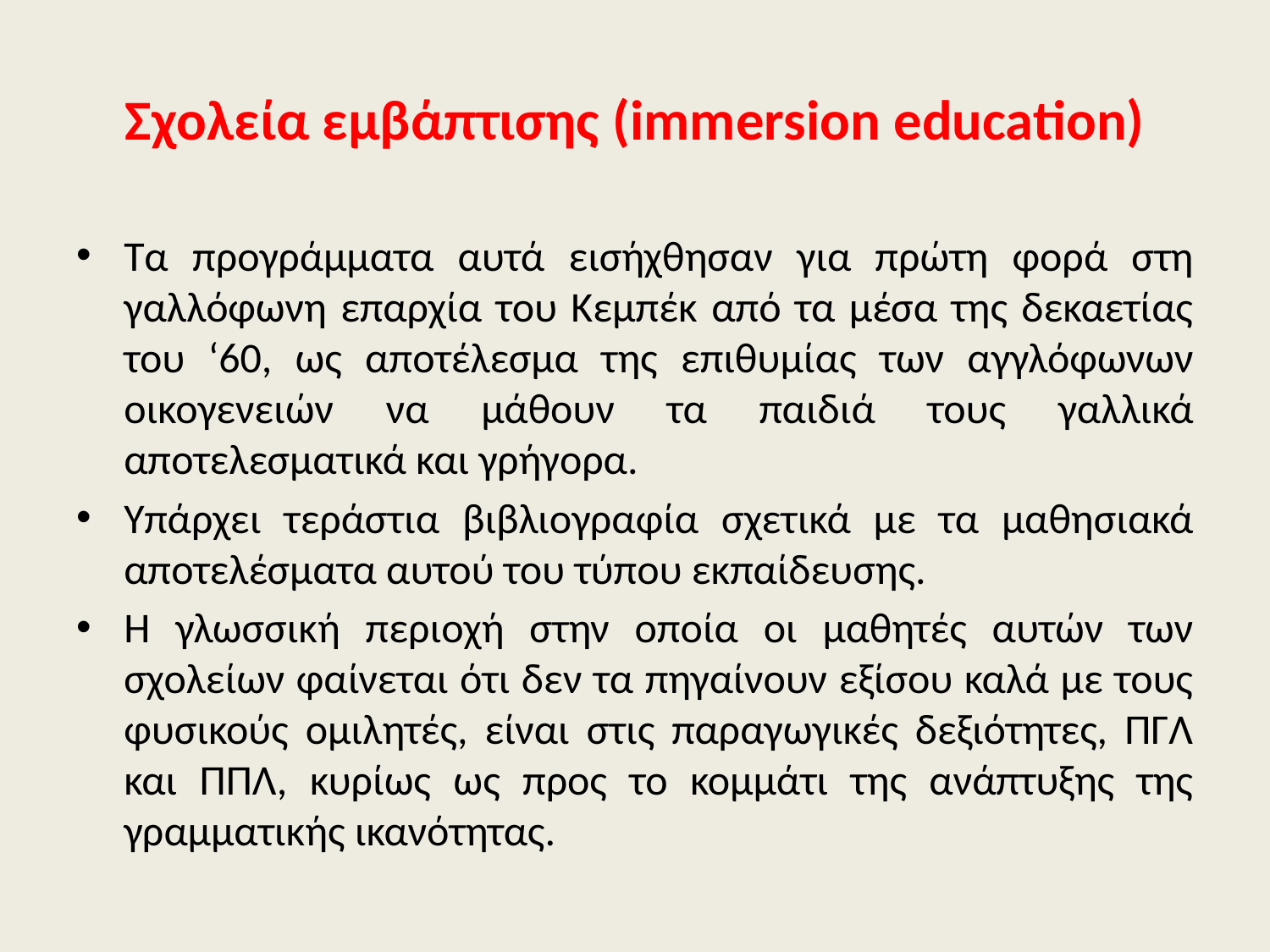

# Σχολεία εμβάπτισης (immersion education)
Τα προγράμματα αυτά εισήχθησαν για πρώτη φορά στη γαλλόφωνη επαρχία του Κεμπέκ από τα μέσα της δεκαετίας του ‘60, ως αποτέλεσμα της επιθυμίας των αγγλόφωνων οικογενειών να μάθουν τα παιδιά τους γαλλικά αποτελεσματικά και γρήγορα.
Υπάρχει τεράστια βιβλιογραφία σχετικά με τα μαθησιακά αποτελέσματα αυτού του τύπου εκπαίδευσης.
Η γλωσσική περιοχή στην οποία οι μαθητές αυτών των σχολείων φαίνεται ότι δεν τα πηγαίνουν εξίσου καλά με τους φυσικούς ομιλητές, είναι στις παραγωγικές δεξιότητες, ΠΓΛ και ΠΠΛ, κυρίως ως προς το κομμάτι της ανάπτυξης της γραμματικής ικανότητας.